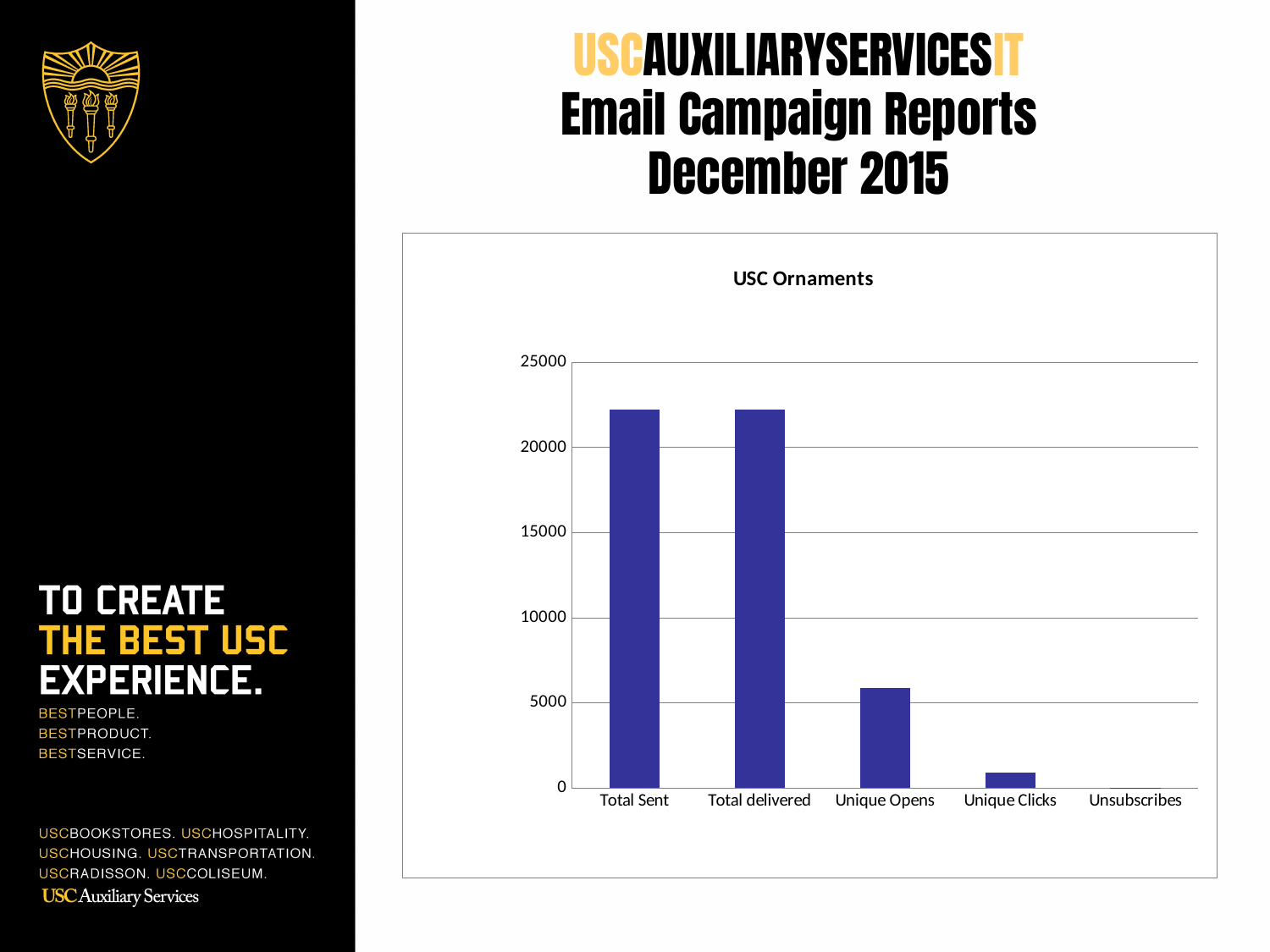

# USCAUXILIARYSERVICESIT Email Campaign Reports December 2015

### Chart: USC Ornaments

| Category | BKS List (segment) |
|---|---|
| Total Sent | 22228.0 |
| Total delivered | 22208.0 |
| Unique Opens | 5853.0 |
| Unique Clicks | 911.0 |
| Unsubscribes | 10.0 |